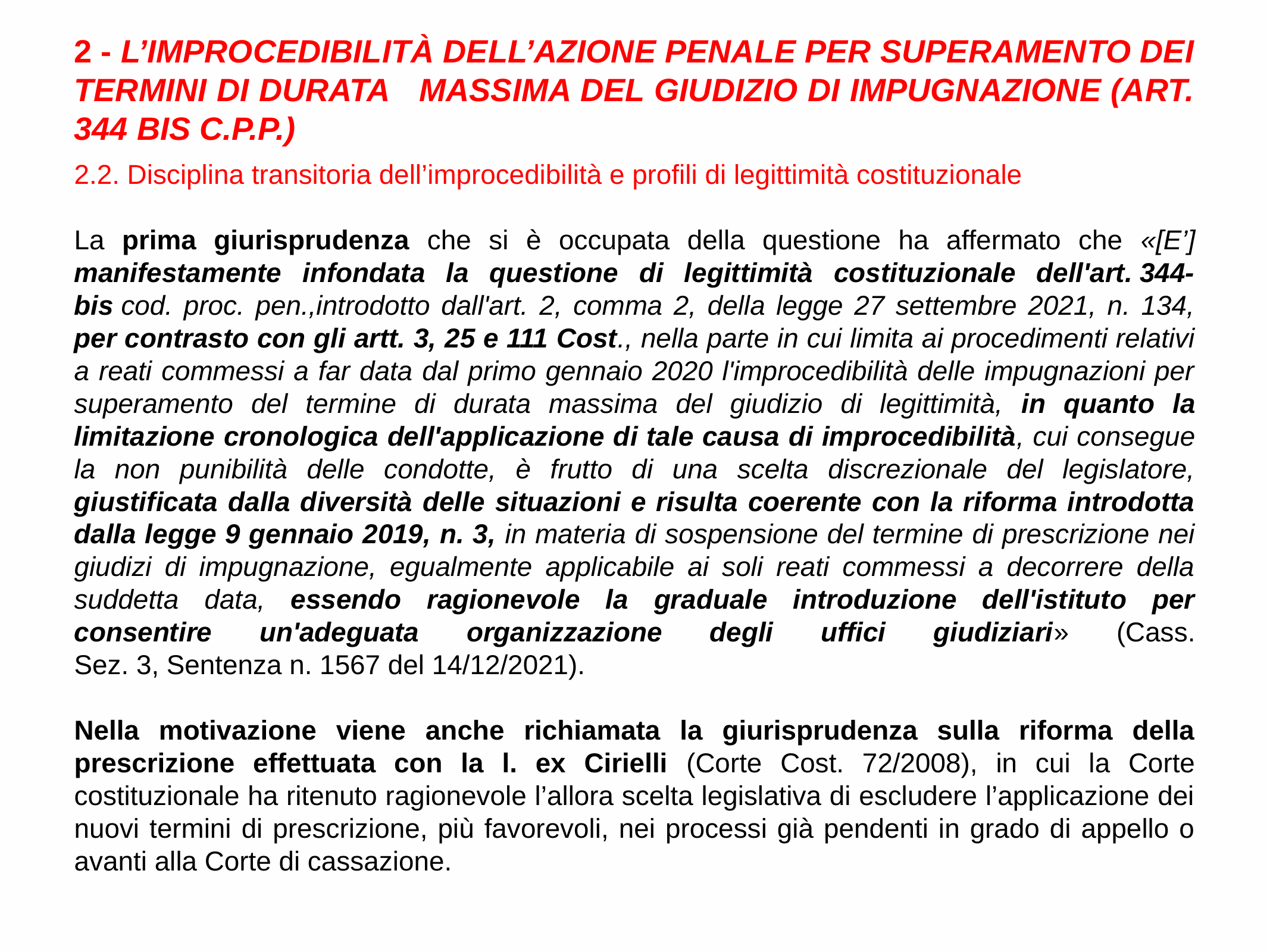

2 - L’improcedibilità dell’azione penale per superamento dei termini di durata   massima del giudizio di impugnazione (art. 344 bis c.p.p.)
2.2. Disciplina transitoria dell’improcedibilità e profili di legittimità costituzionale

La prima giurisprudenza che si è occupata della questione ha affermato che «[E’] manifestamente infondata la questione di legittimità costituzionale dell'art. 344-bis cod. proc. pen.,introdotto dall'art. 2, comma 2, della legge 27 settembre 2021, n. 134, per contrasto con gli artt. 3, 25 e 111 Cost., nella parte in cui limita ai procedimenti relativi a reati commessi a far data dal primo gennaio 2020 l'improcedibilità delle impugnazioni per superamento del termine di durata massima del giudizio di legittimità, in quanto la limitazione cronologica dell'applicazione di tale causa di improcedibilità, cui consegue la non punibilità delle condotte, è frutto di una scelta discrezionale del legislatore, giustificata dalla diversità delle situazioni e risulta coerente con la riforma introdotta dalla legge 9 gennaio 2019, n. 3, in materia di sospensione del termine di prescrizione nei giudizi di impugnazione, egualmente applicabile ai soli reati commessi a decorrere della suddetta data, essendo ragionevole la graduale introduzione dell'istituto per consentire un'adeguata organizzazione degli uffici giudiziari» (Cass. Sez. 3, Sentenza n. 1567 del 14/12/2021).

Nella motivazione viene anche richiamata la giurisprudenza sulla riforma della prescrizione effettuata con la l. ex Cirielli (Corte Cost. 72/2008), in cui la Corte costituzionale ha ritenuto ragionevole l’allora scelta legislativa di escludere l’applicazione dei nuovi termini di prescrizione, più favorevoli, nei processi già pendenti in grado di appello o avanti alla Corte di cassazione.